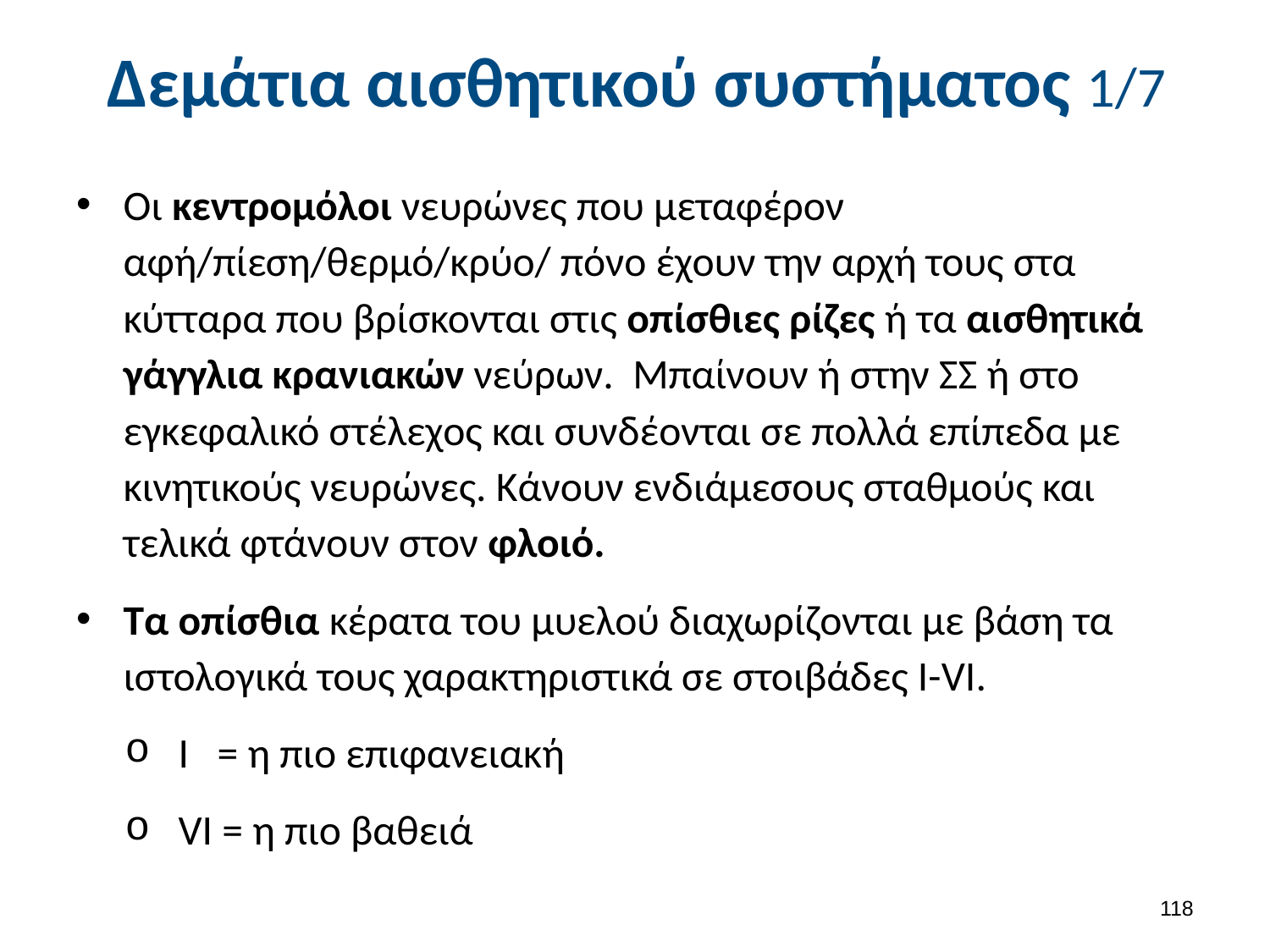

# Δεμάτια αισθητικού συστήματος 1/7
Οι κεντρομόλοι νευρώνες που μεταφέρον αφή/πίεση/θερμό/κρύο/ πόνο έχουν την αρχή τους στα κύτταρα που βρίσκονται στις οπίσθιες ρίζες ή τα αισθητικά γάγγλια κρανιακών νεύρων.  Μπαίνουν ή στην ΣΣ ή στο εγκεφαλικό στέλεχος και συνδέονται σε πολλά επίπεδα με κινητικούς νευρώνες. Κάνουν ενδιάμεσους σταθμούς και τελικά φτάνουν στον φλοιό.
Τα οπίσθια κέρατα του μυελού διαχωρίζονται με βάση τα ιστολογικά τους χαρακτηριστικά σε στοιβάδες Ι-VI.
Ι   = η πιο επιφανειακή
VI = η πιο βαθειά
118